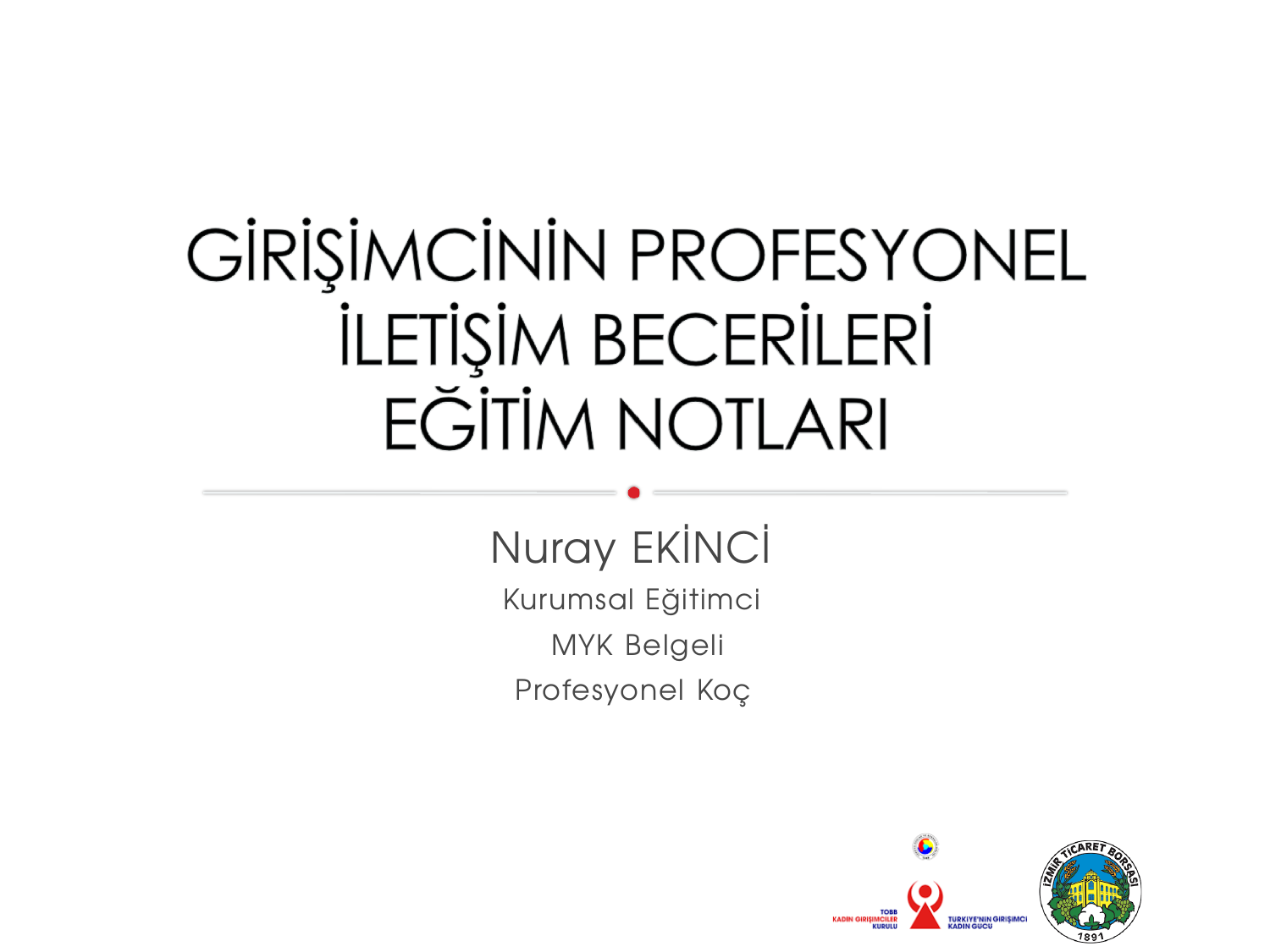

Nuray EKİNCİ
Kurumsal Eğitimci  MYK Belgeli
Profesyonel Koç